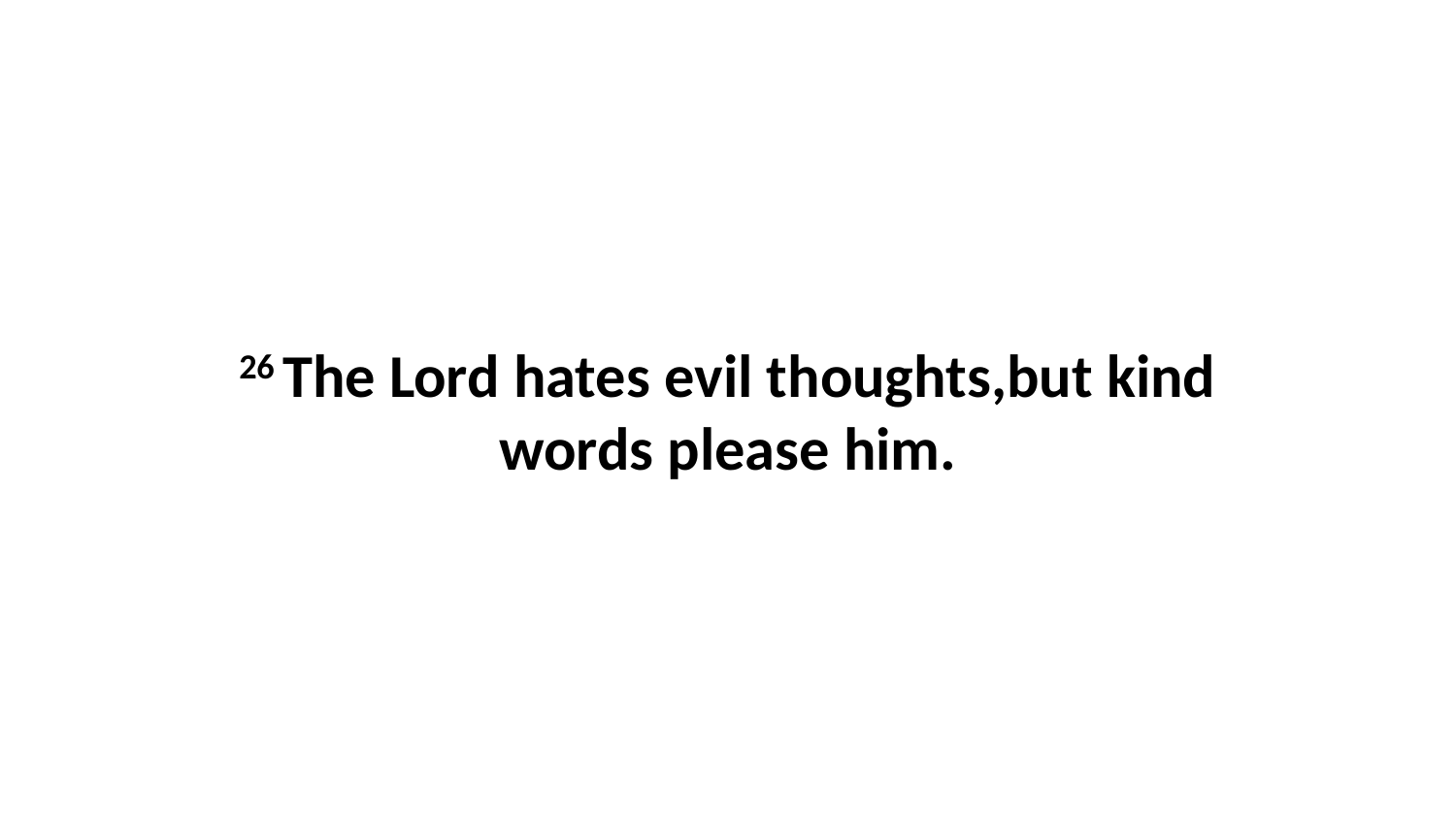

26 The Lord hates evil thoughts,but kind words please him.